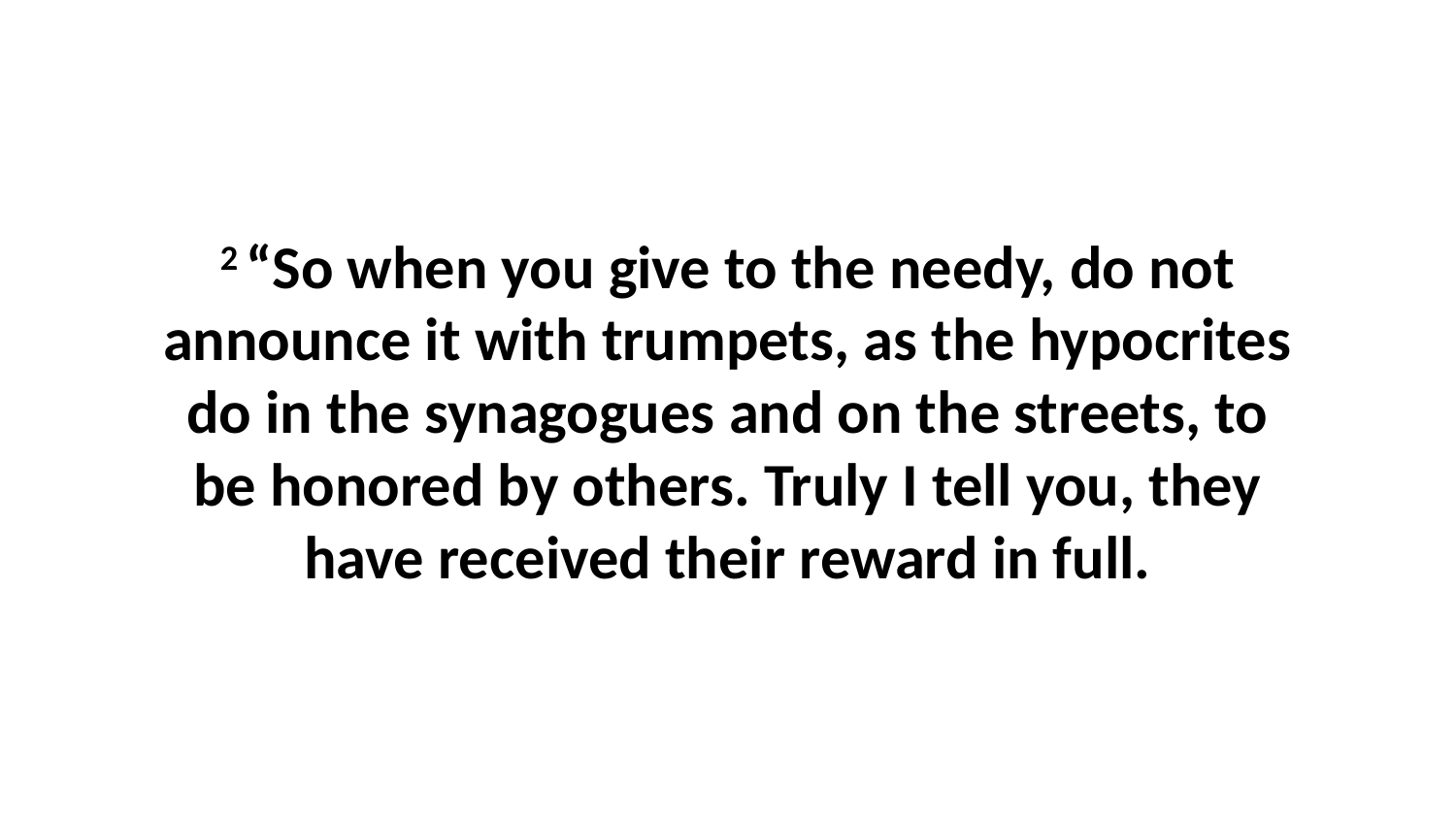

2 “So when you give to the needy, do not announce it with trumpets, as the hypocrites do in the synagogues and on the streets, to be honored by others. Truly I tell you, they have received their reward in full.